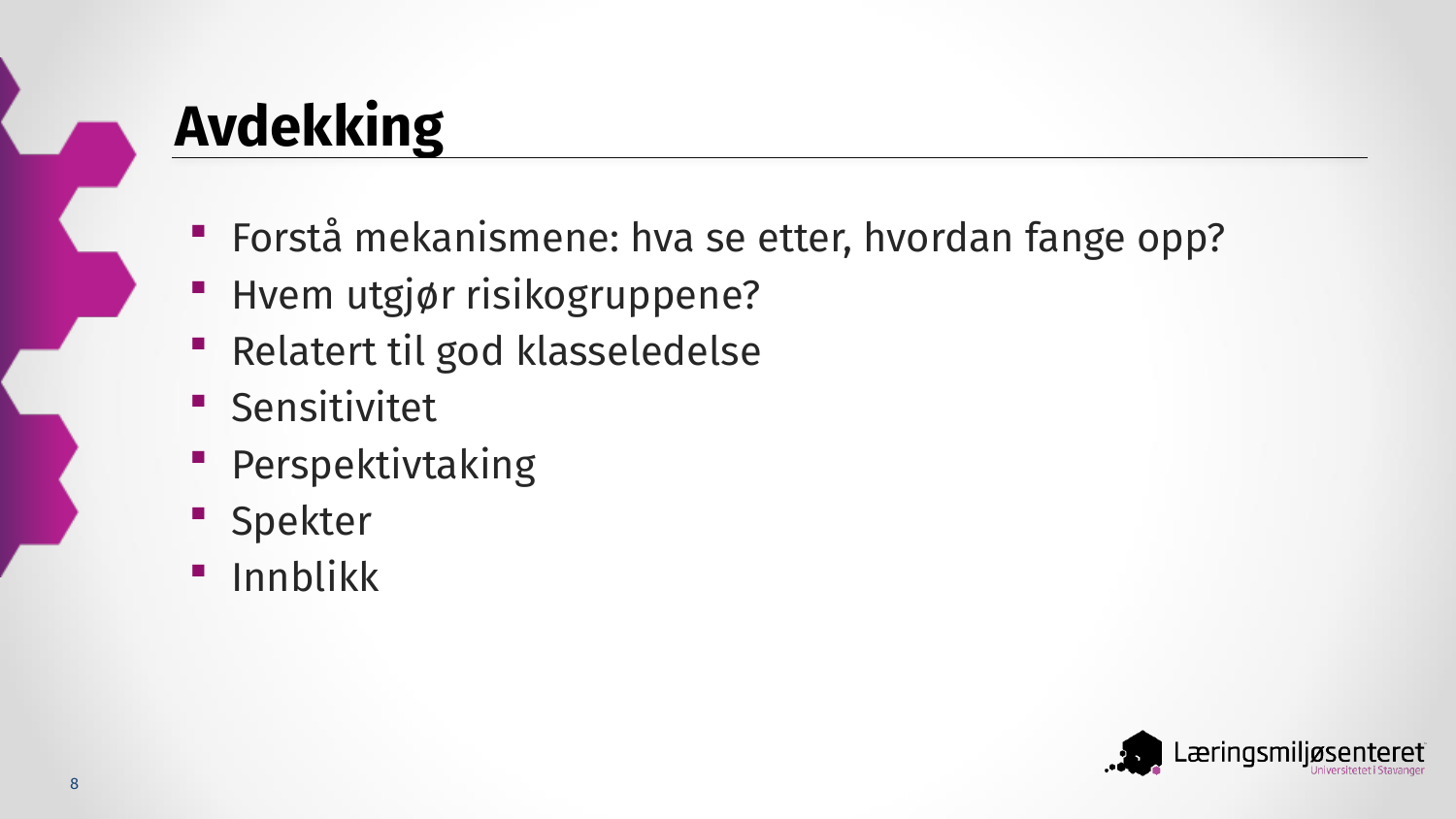

# Avdekking
Forstå mekanismene: hva se etter, hvordan fange opp?
Hvem utgjør risikogruppene?
Relatert til god klasseledelse
Sensitivitet
Perspektivtaking
Spekter
Innblikk